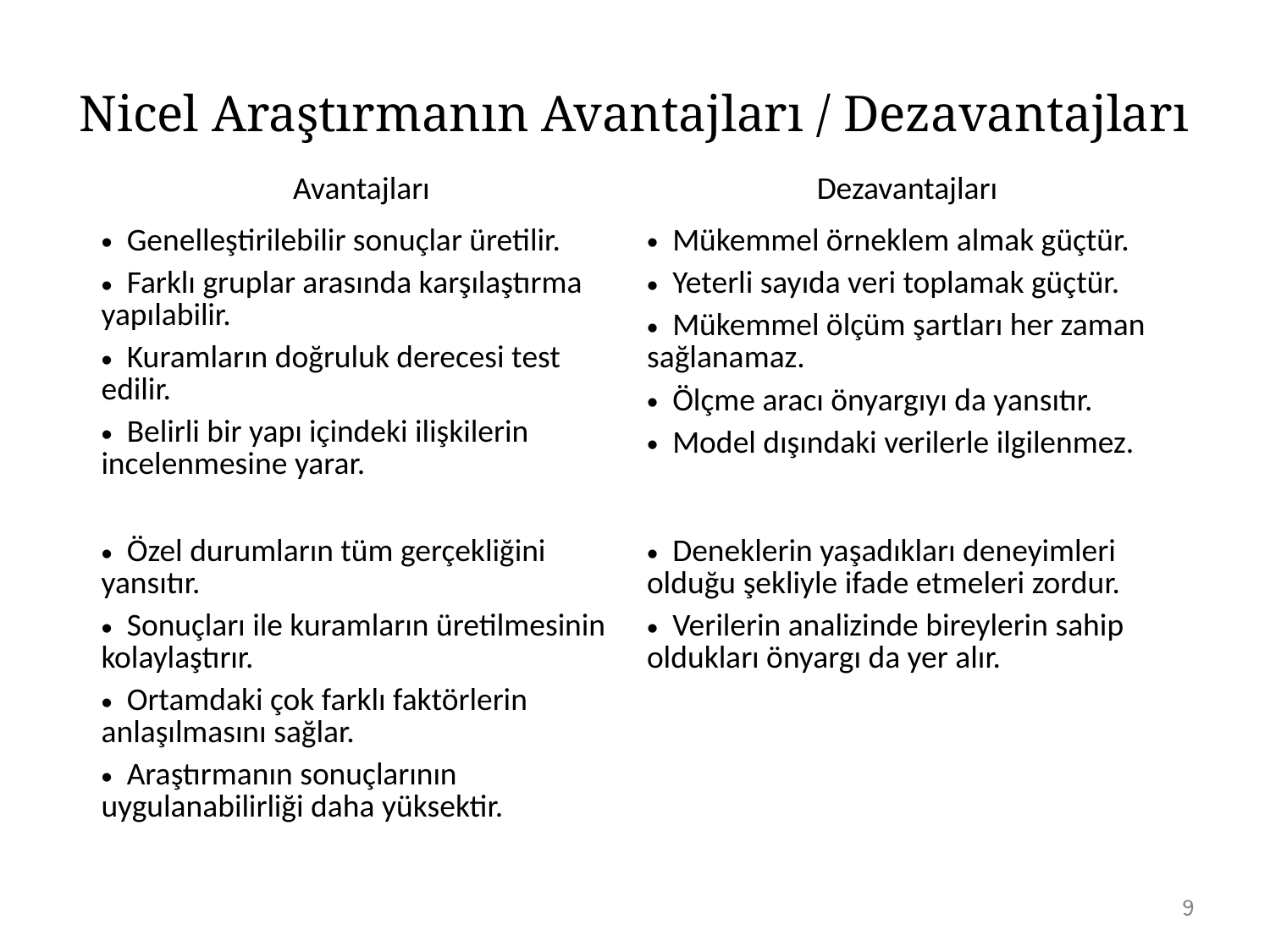

# Nicel Araştırmanın Avantajları / Dezavantajları
| Avantajları | Dezavantajları |
| --- | --- |
| Genelleştirilebilir sonuçlar üretilir. Farklı gruplar arasında karşılaştırma yapılabilir. Kuramların doğruluk derecesi test edilir. Belirli bir yapı içindeki ilişkilerin incelenmesine yarar. | Mükemmel örneklem almak güçtür. Yeterli sayıda veri toplamak güçtür. Mükemmel ölçüm şartları her zaman sağlanamaz. Ölçme aracı önyargıyı da yansıtır. Model dışındaki verilerle ilgilenmez. |
| Özel durumların tüm gerçekliğini yansıtır. Sonuçları ile kuramların üretilmesinin kolaylaştırır. Ortamdaki çok farklı faktörlerin anlaşılmasını sağlar. Araştırmanın sonuçlarının uygulanabilirliği daha yüksektir. | Deneklerin yaşadıkları deneyimleri olduğu şekliyle ifade etmeleri zordur. Verilerin analizinde bireylerin sahip oldukları önyargı da yer alır. |
9